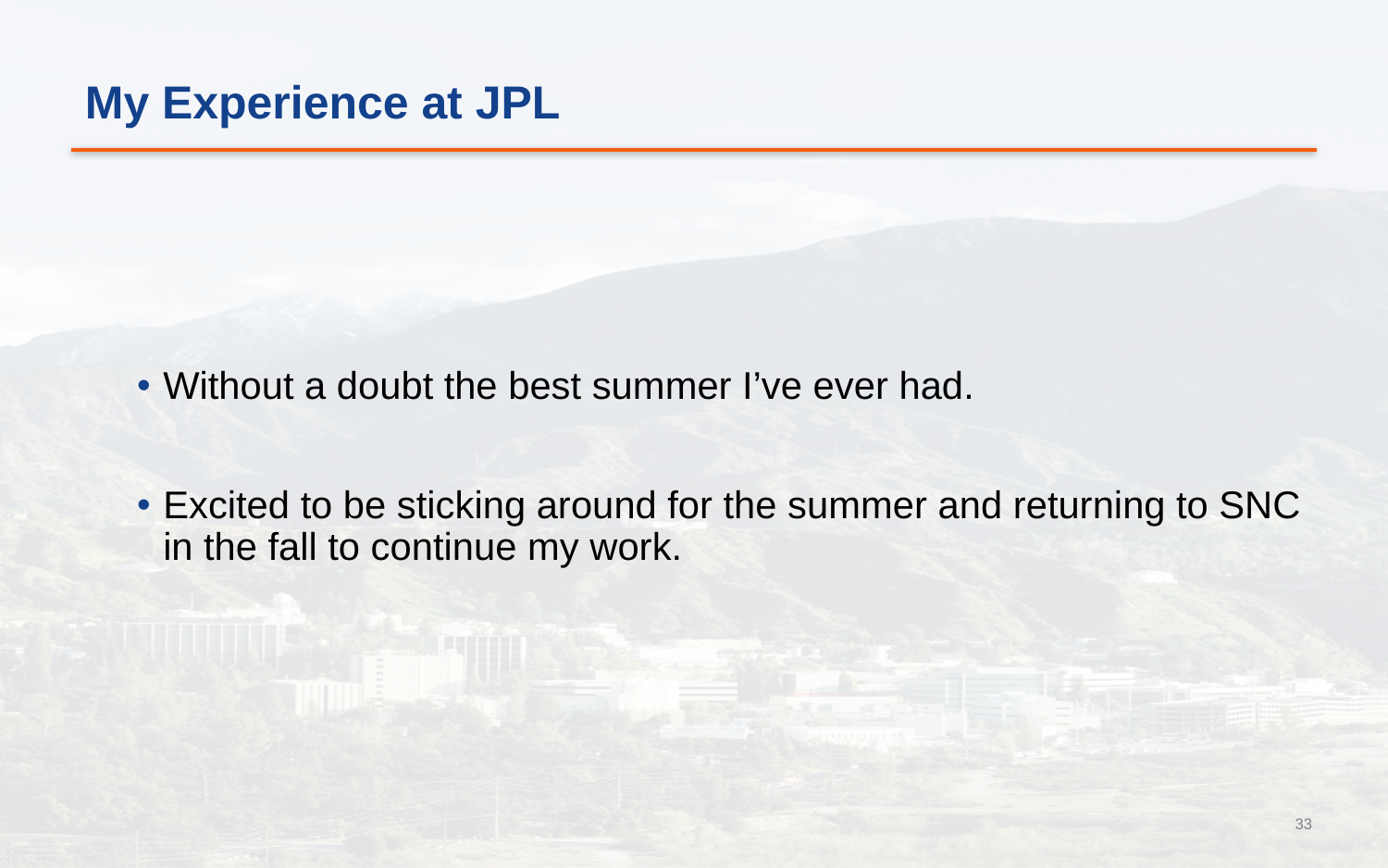

# My Experience at JPL
Without a doubt the best summer I’ve ever had.

Excited to be sticking around for the summer and returning to SNC in the fall to continue my work.